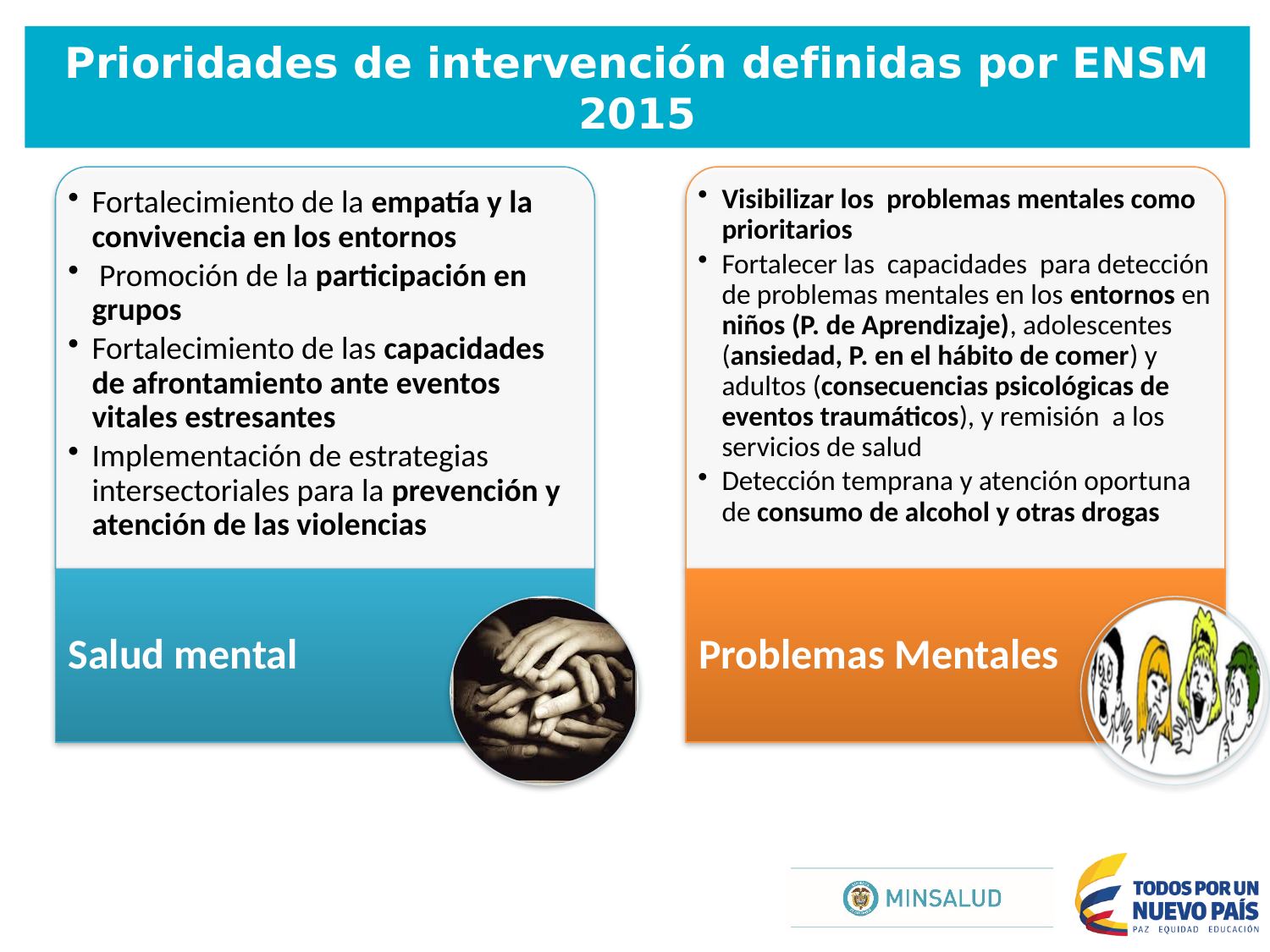

Fortalecimiento de la empatía y la convivencia en los entornos
 Promoción de la participación en grupos
Fortalecimiento de las capacidades de afrontamiento ante eventos vitales estresantes
Implementación de estrategias intersectoriales para la prevención y atención de las violencias
Salud mental
Visibilizar los  problemas mentales como  prioritarios
Fortalecer las  capacidades  para detección de problemas mentales en los entornos en niños (P. de Aprendizaje), adolescentes (ansiedad, P. en el hábito de comer) y adultos (consecuencias psicológicas de eventos traumáticos), y remisión  a los servicios de salud
Detección temprana y atención oportuna de consumo de alcohol y otras drogas
Problemas Mentales
# Prioridades de intervención definidas por ENSM 2015